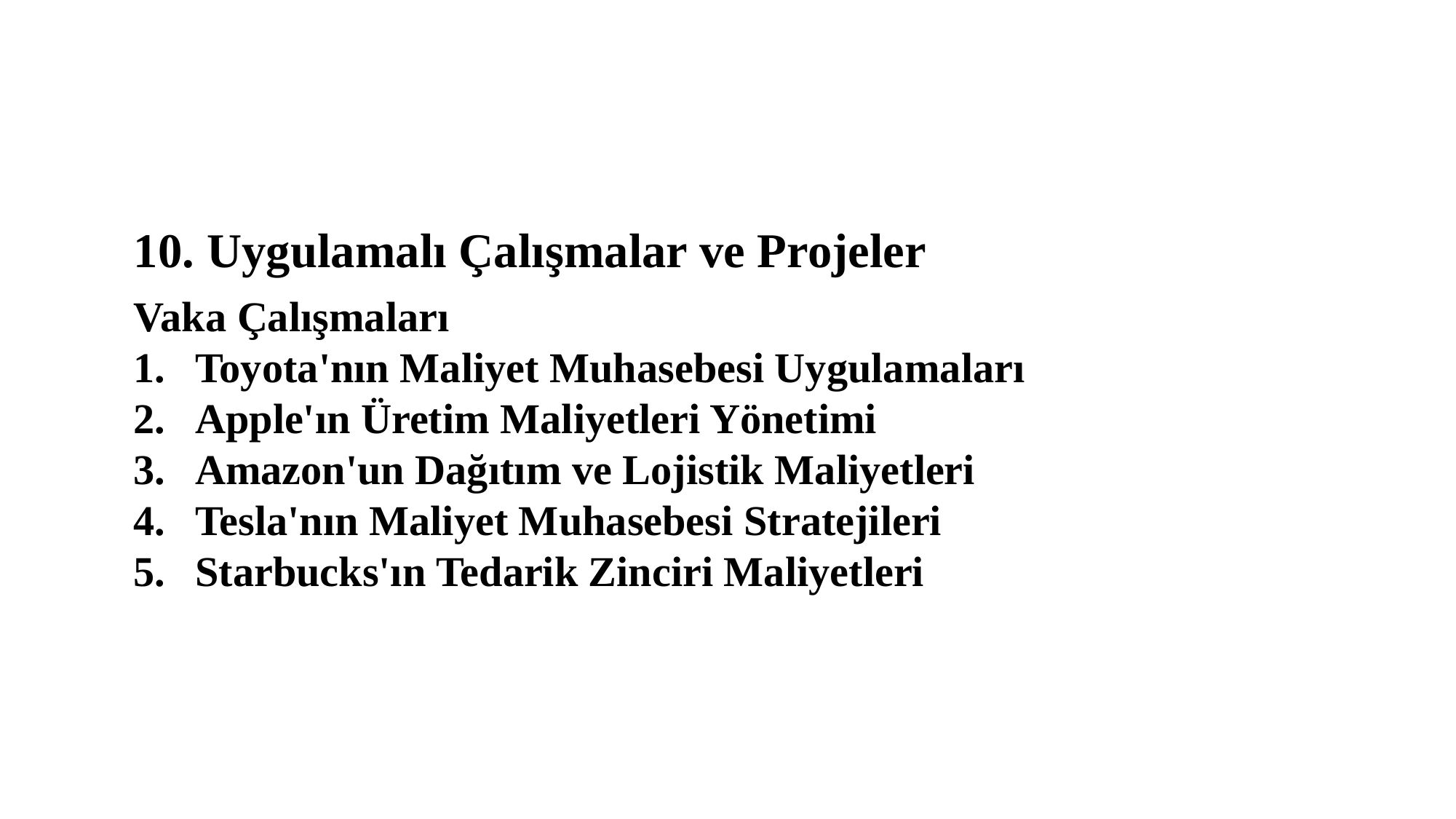

10. Uygulamalı Çalışmalar ve Projeler
Vaka Çalışmaları
Toyota'nın Maliyet Muhasebesi Uygulamaları
Apple'ın Üretim Maliyetleri Yönetimi
Amazon'un Dağıtım ve Lojistik Maliyetleri
Tesla'nın Maliyet Muhasebesi Stratejileri
Starbucks'ın Tedarik Zinciri Maliyetleri